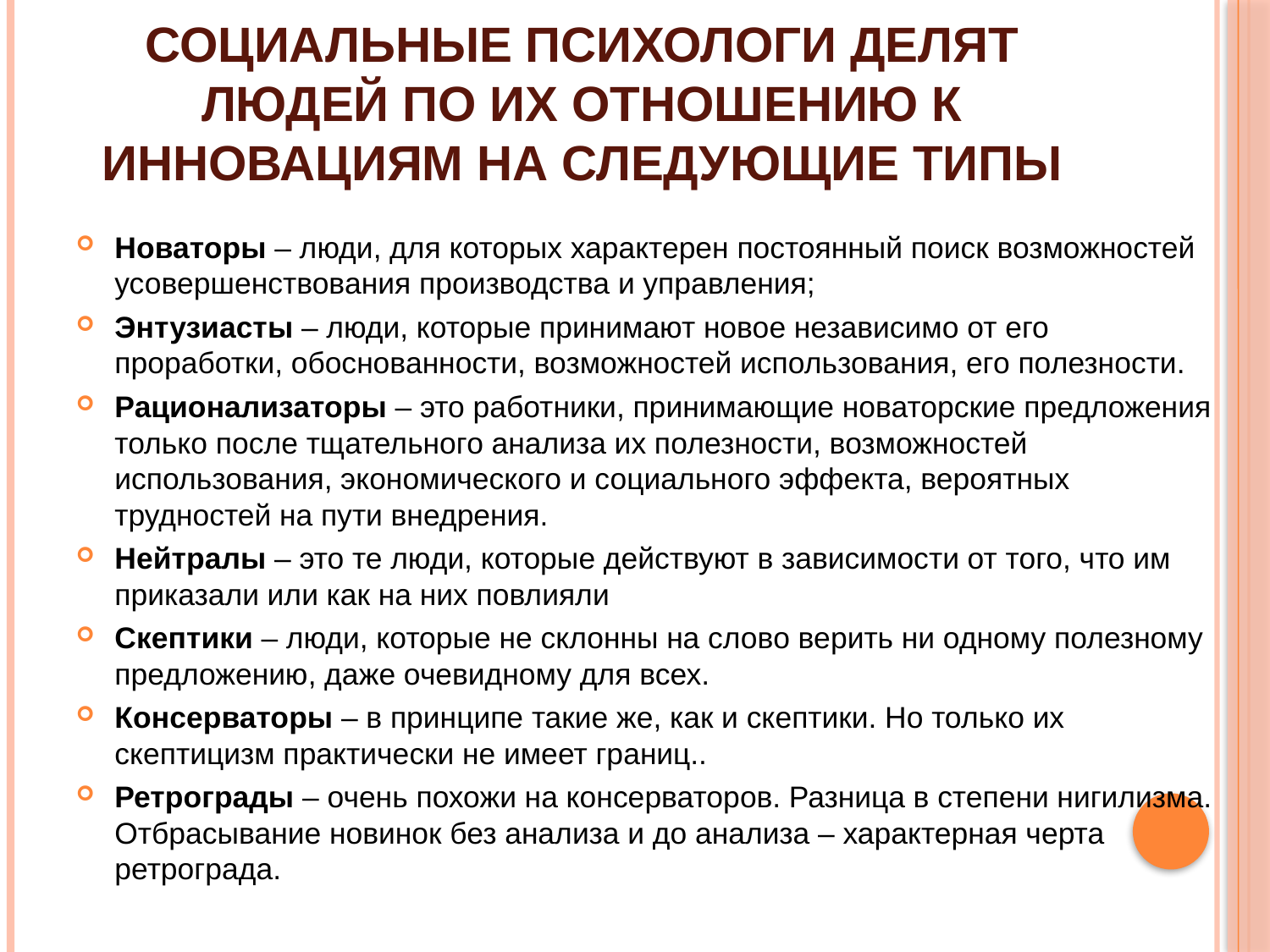

# Социальные психологи делят людей по их отношению к инновациям на следующие типы
Новаторы – люди, для которых характерен постоянный поиск возможностей усовершенствования производства и управления;
Энтузиасты – люди, которые принимают новое независимо от его проработки, обоснованности, возможностей использования, его полезности.
Рационализаторы – это работники, принимающие новаторские предложения только после тщательного анализа их полезности, возможностей использования, экономического и социального эффекта, вероятных трудностей на пути внедрения.
Нейтралы – это те люди, которые действуют в зависимости от того, что им приказали или как на них повлияли
Скептики – люди, которые не склонны на слово верить ни одному полезному предложению, даже очевидному для всех.
Консерваторы – в принципе такие же, как и скептики. Но только их скептицизм практически не имеет границ..
Ретрограды – очень похожи на консерваторов. Разница в степени нигилизма. Отбрасывание новинок без анализа и до анализа – характерная черта ретрограда.